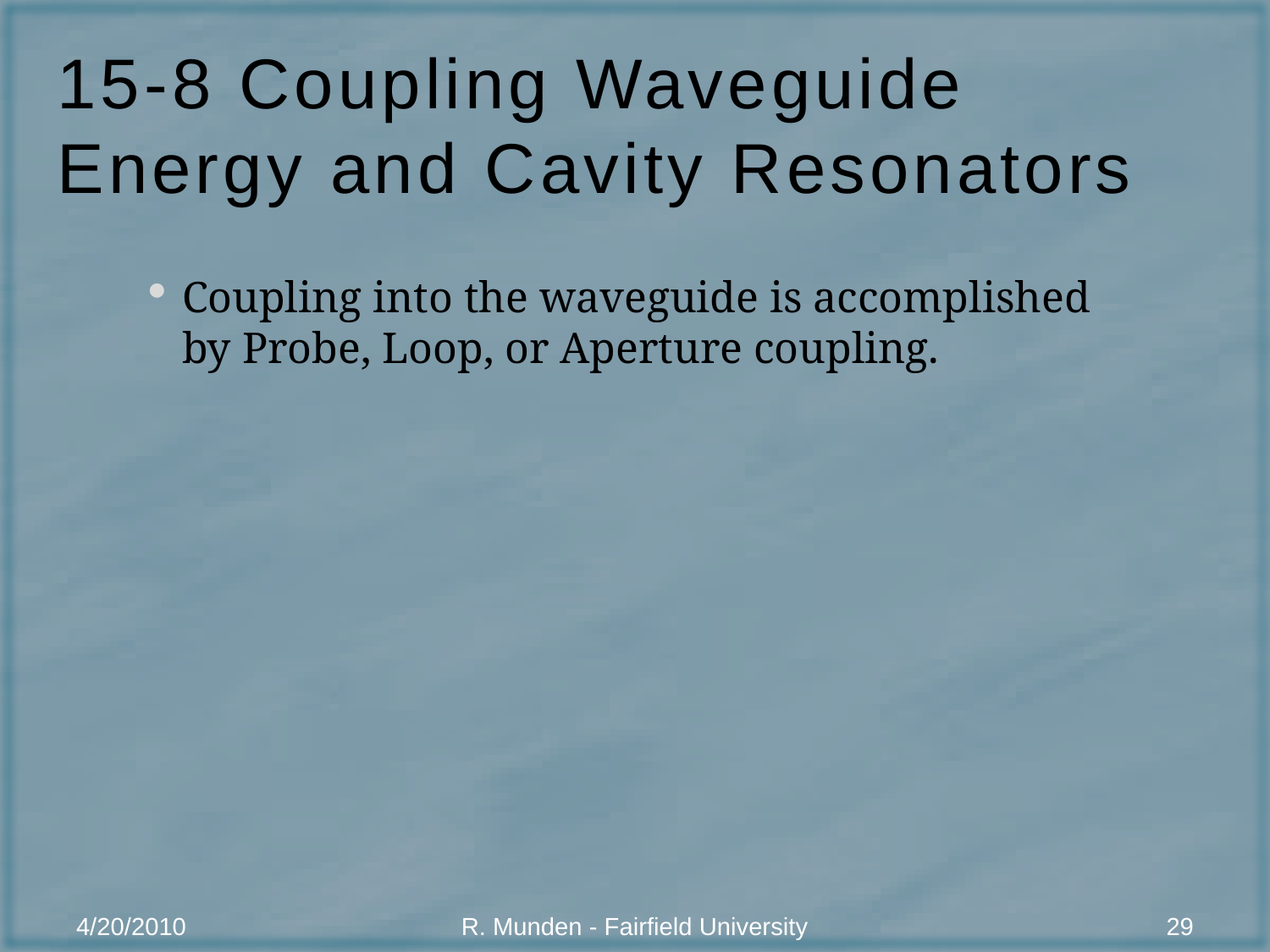

# 15-8 Coupling Waveguide Energy and Cavity Resonators
Coupling into the waveguide is accomplished by Probe, Loop, or Aperture coupling.
4/20/2010
R. Munden - Fairfield University
29